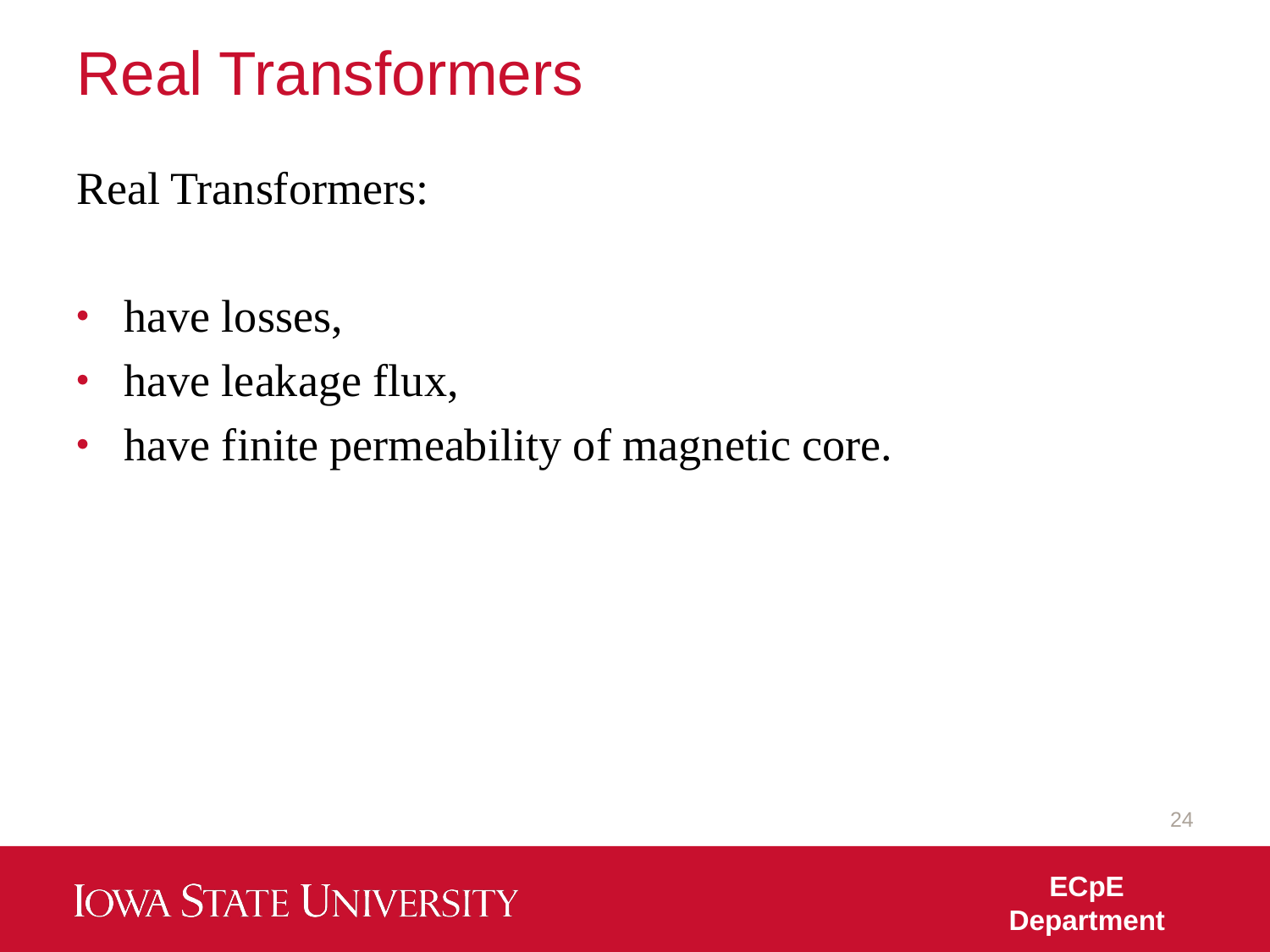

# Real Transformers
Real Transformers:

have losses,
have leakage flux,
have finite permeability of magnetic core.

24
ECpE Department